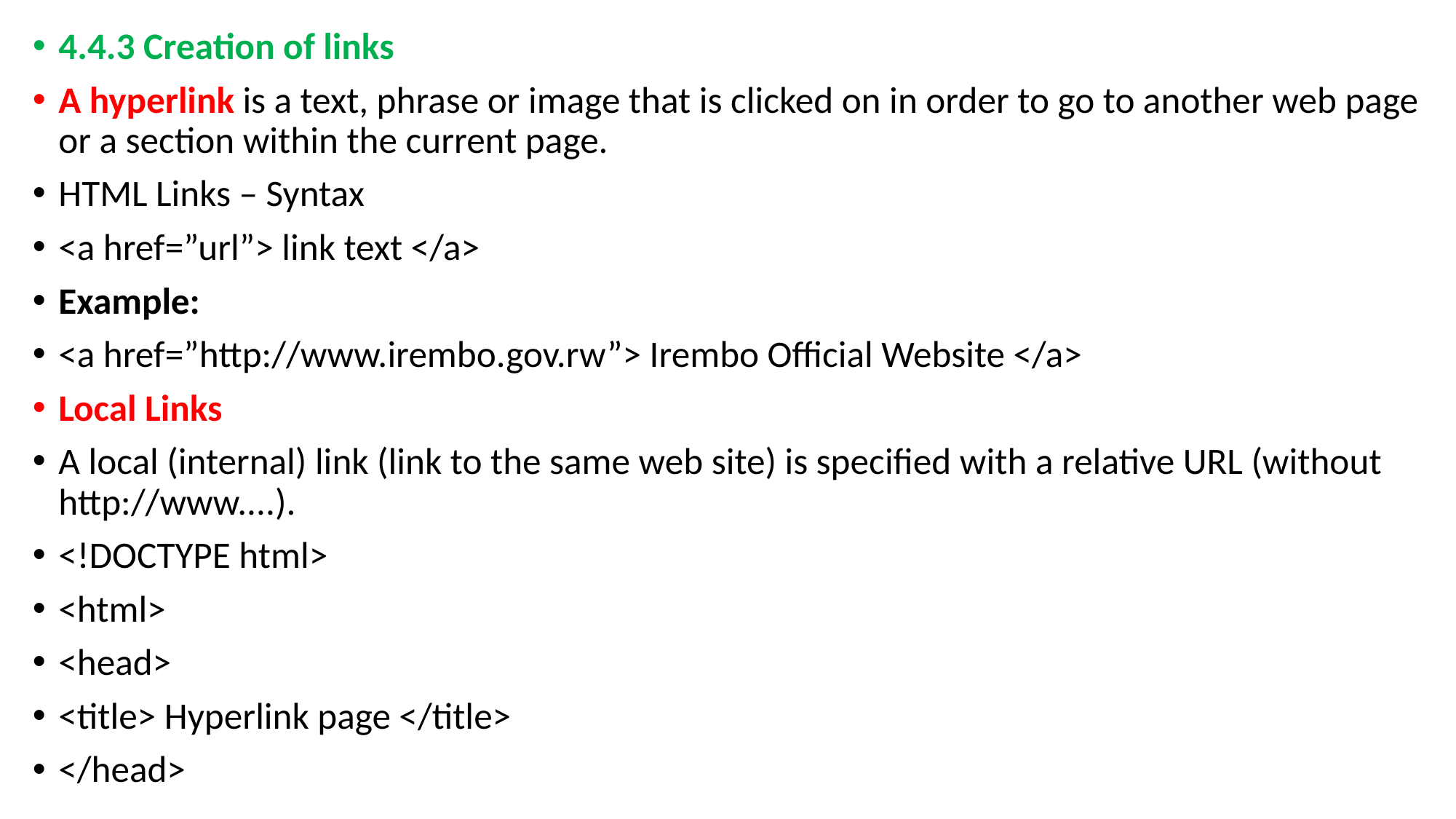

4.4.3 Creation of links
A hyperlink is a text, phrase or image that is clicked on in order to go to another web page or a section within the current page.
HTML Links – Syntax
<a href=”url”> link text </a>
Example:
<a href=”http://www.irembo.gov.rw”> Irembo Official Website </a>
Local Links
A local (internal) link (link to the same web site) is specified with a relative URL (without http://www....).
<!DOCTYPE html>
<html>
<head>
<title> Hyperlink page </title>
</head>